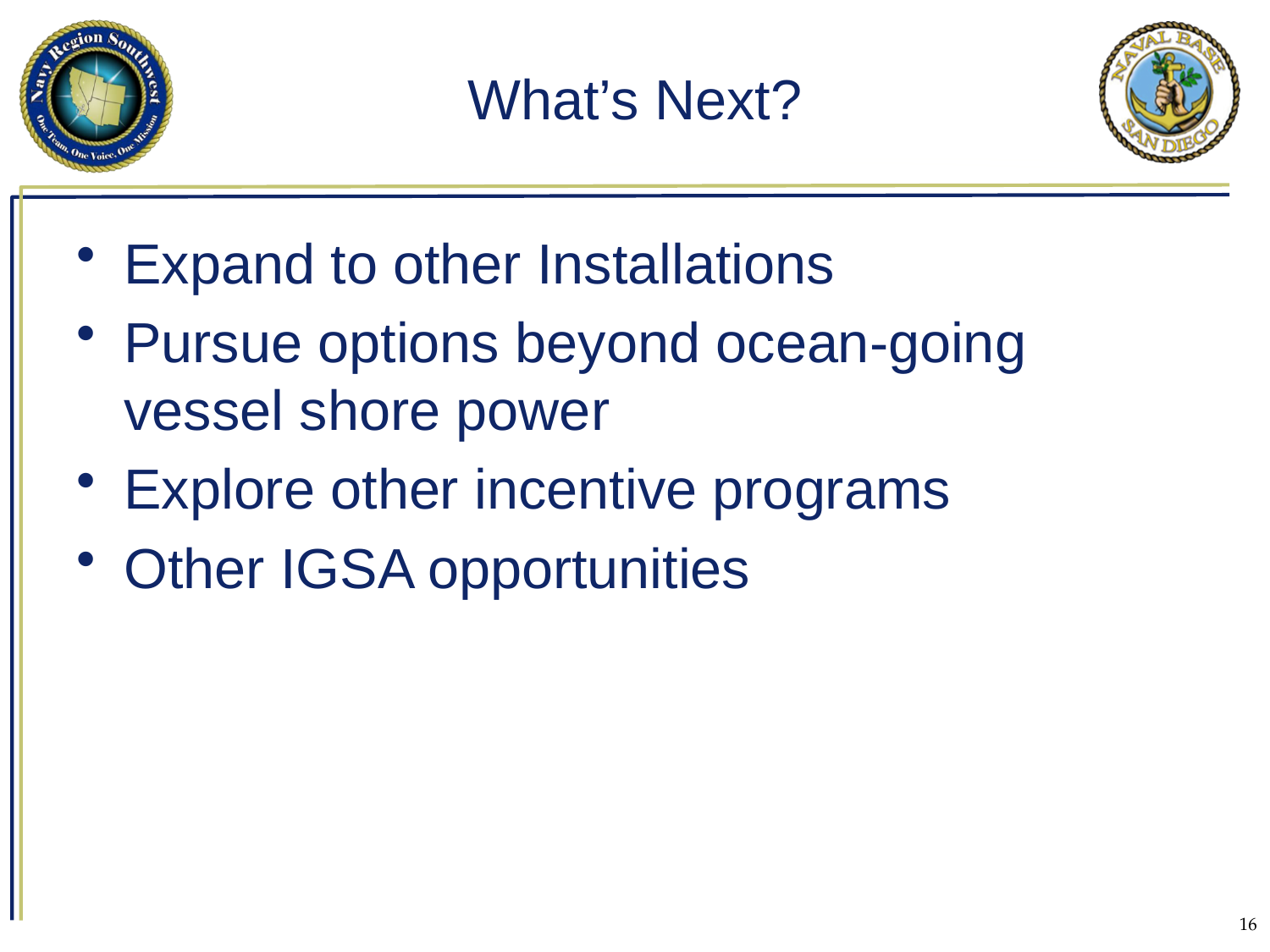

# What’s Next?
Expand to other Installations
Pursue options beyond ocean-going vessel shore power
Explore other incentive programs
Other IGSA opportunities
16